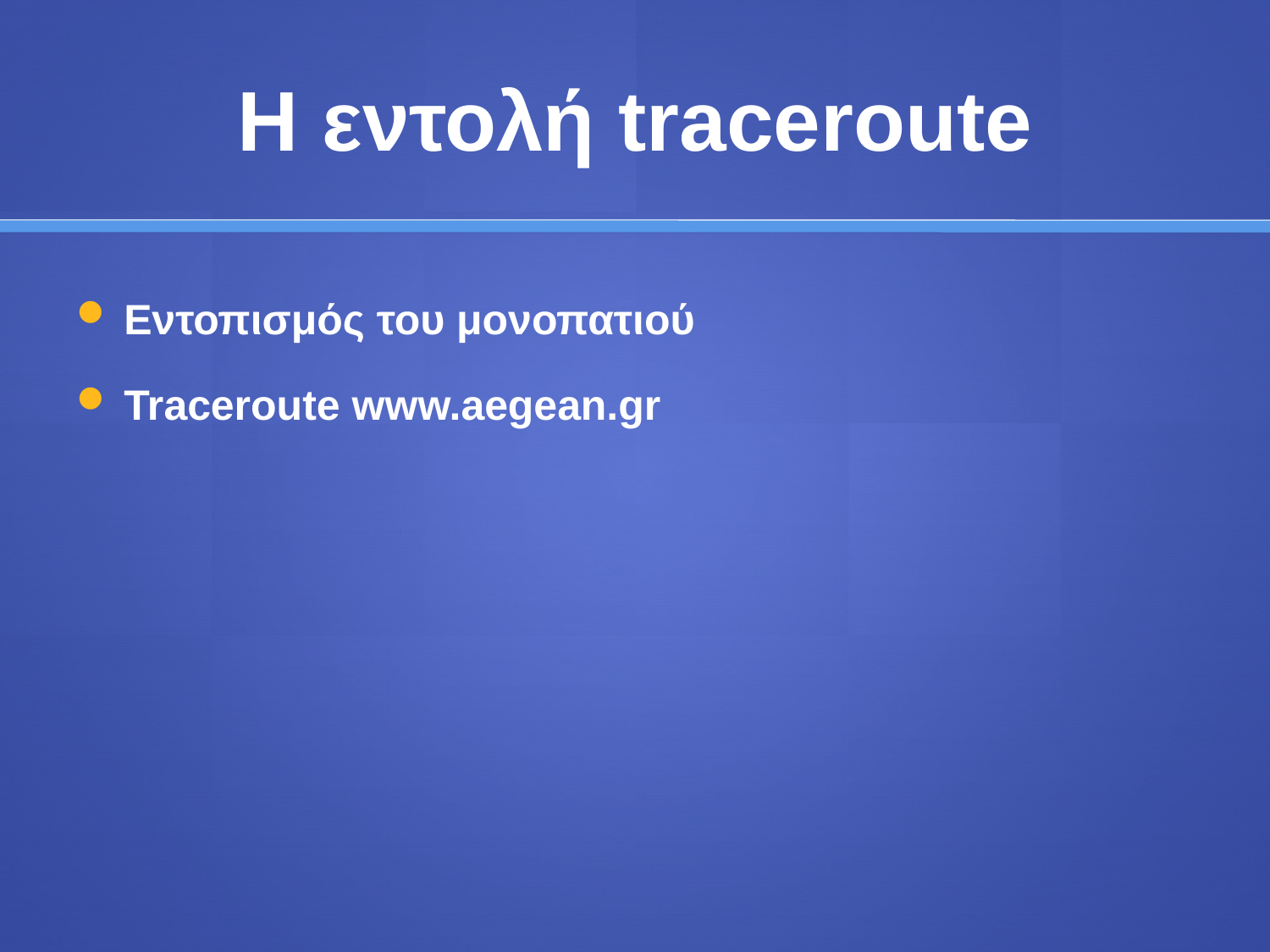

# H εντολή traceroute
Εντοπισμός του μονοπατιού
Traceroute www.aegean.gr